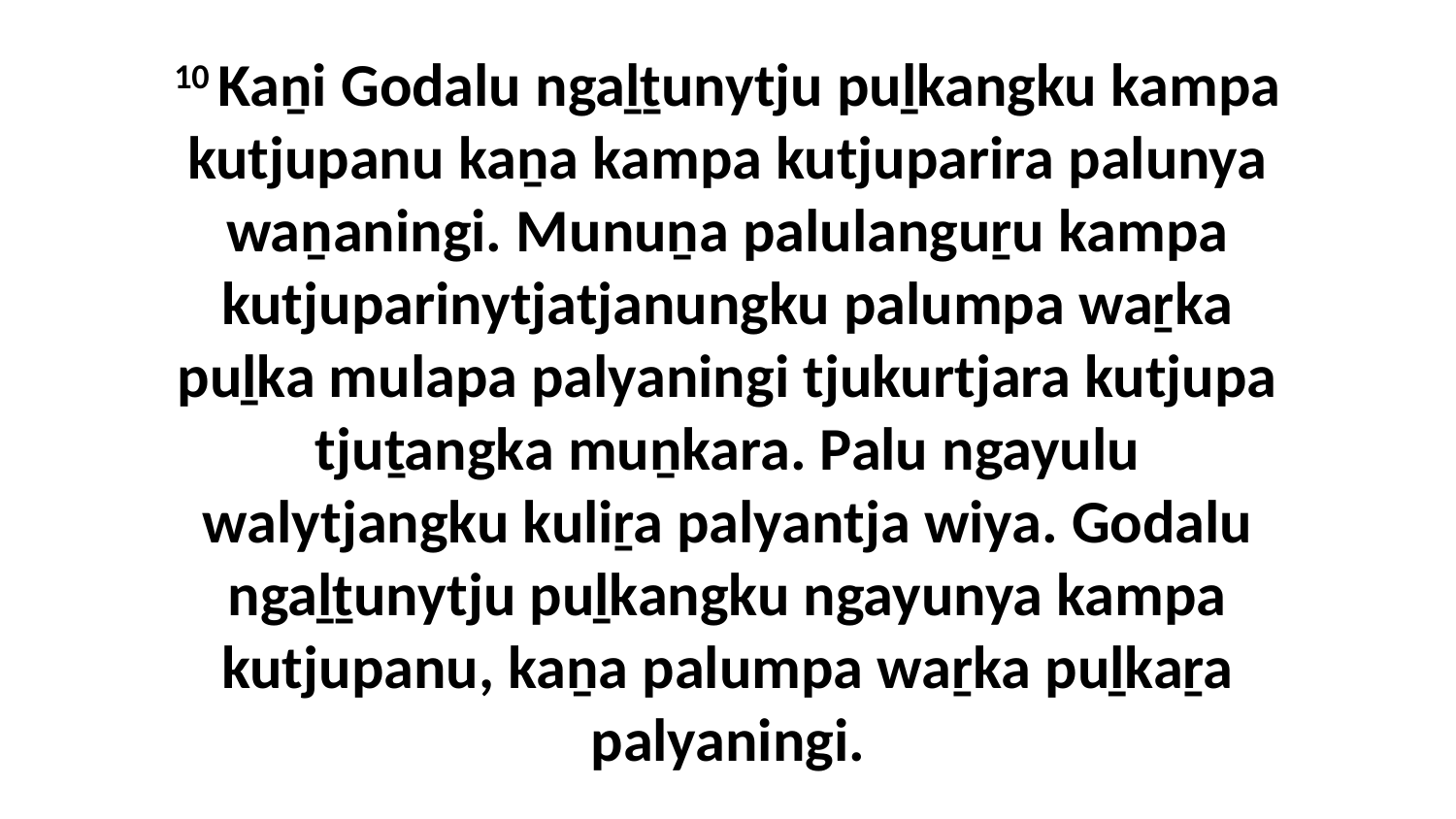

10 Kaṉi Godalu ngaḻṯunytju puḻkangku kampa kutjupanu kaṉa kampa kutjuparira palunya waṉaningi. Munuṉa palulanguṟu kampa kutjuparinytjatjanungku palumpa waṟka puḻka mulapa palyaningi tjukurtjara kutjupa tjuṯangka muṉkara. Palu ngayulu walytjangku kuliṟa palyantja wiya. Godalu ngaḻṯunytju puḻkangku ngayunya kampa kutjupanu, kaṉa palumpa waṟka puḻkaṟa palyaningi.